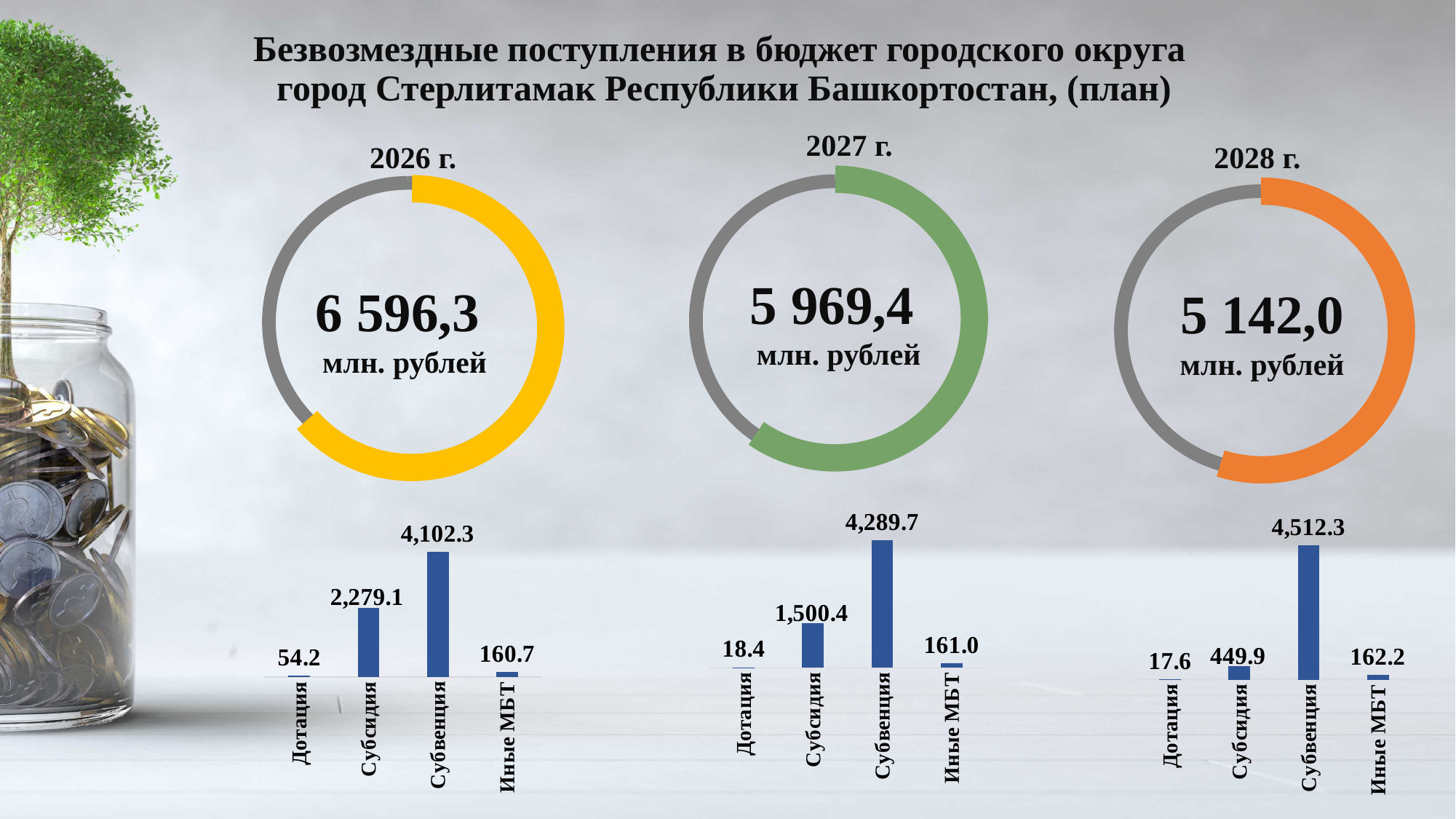

# Безвозмездные поступления в бюджет городского округа город Стерлитамак Республики Башкортостан, (план)
2027 г.
2026 г.
2028 г.

5 969,4
млн. рублей
6 596,3
млн. рублей
5 142,0
млн. рублей

### Chart

| Category | Ряд 1 |
|---|---|
| Дотация | 18.4 |
| Субсидия | 1500.4 |
| Субвенция | 4289.7 |
| Иные МБТ | 161.0 |

### Chart

| Category | Ряд 1 |
|---|---|
| Дотация | 17.6 |
| Субсидия | 449.9 |
| Субвенция | 4512.3 |
| Иные МБТ | 162.2 |

### Chart

| Category | Ряд 1 |
|---|---|
| Дотация | 54.2 |
| Субсидия | 2279.1 |
| Субвенция | 4102.3 |
| Иные МБТ | 160.7 |